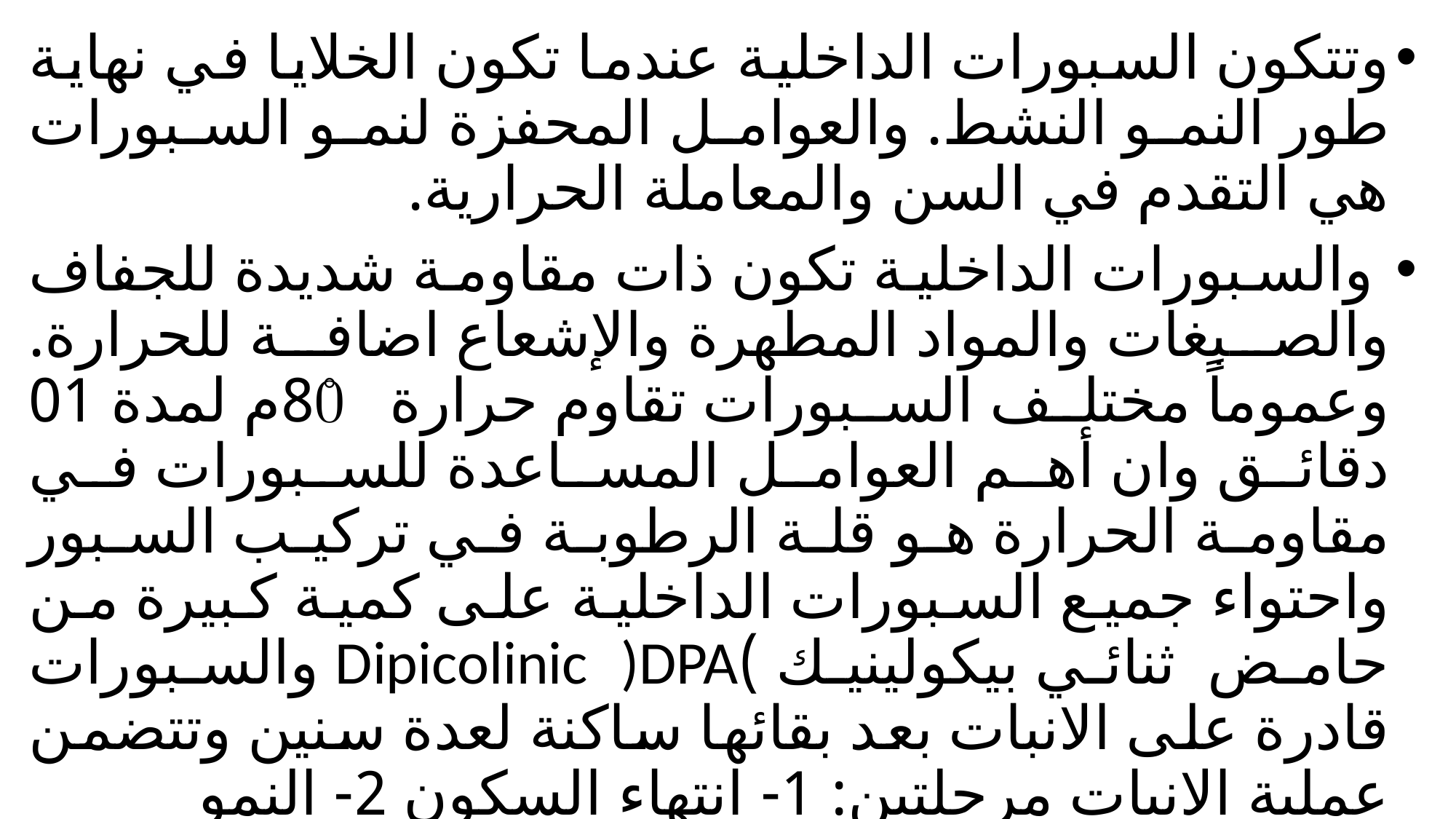

وتتكون السبورات الداخلية عندما تكون الخلايا في نهاية طور النمو النشط. والعوامل المحفزة لنمو السبورات هي التقدم في السن والمعاملة الحرارية.
 والسبورات الداخلية تكون ذات مقاومة شديدة للجفاف والصبغات والمواد المطهرة والإشعاع اضافة للحرارة. وعموماً مختلف السبورات تقاوم حرارة 80̊م لمدة 01 دقائق وان أهم العوامل المساعدة للسبورات في مقاومة الحرارة هو قلة الرطوبة في تركيب السبور واحتواء جميع السبورات الداخلية على كمية كبيرة من حامض  ثنائي بيكولينيك )Dipicolinic )DPA والسبورات قادرة على الانبات بعد بقائها ساكنة لعدة سنين وتتضمن عملية الانبات مرحلتين: 1- انتهاء السكون 2- النمو